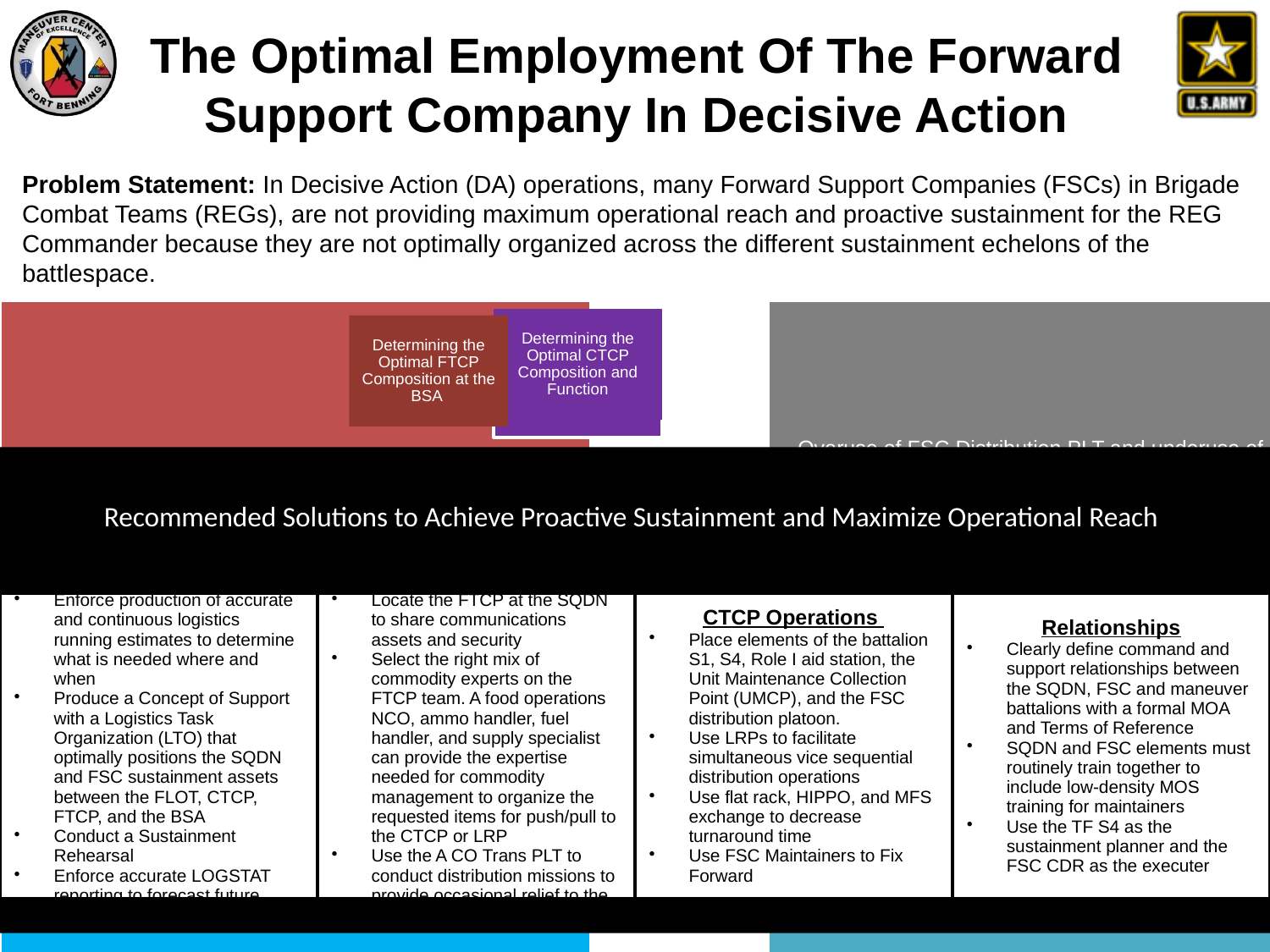

# The Optimal Employment Of The Forward Support Company In Decisive Action
Problem Statement: In Decisive Action (DA) operations, many Forward Support Companies (FSCs) in Brigade Combat Teams (REGs), are not providing maximum operational reach and proactive sustainment for the REG Commander because they are not optimally organized across the different sustainment echelons of the battlespace.

TF S4 and FSC CDR Friction (Roles and Responsibilities)
Technical Abilities of FSC Mechanics
Determining the Optimal CTCP Composition and Function

Determining the Optimal FTCP Composition at the BSA
Recommended Solutions to Achieve Proactive Sustainment and Maximize Operational Reach
FTCP Operations
CTCP Operations
Relationships
Logistics Planning
GM07